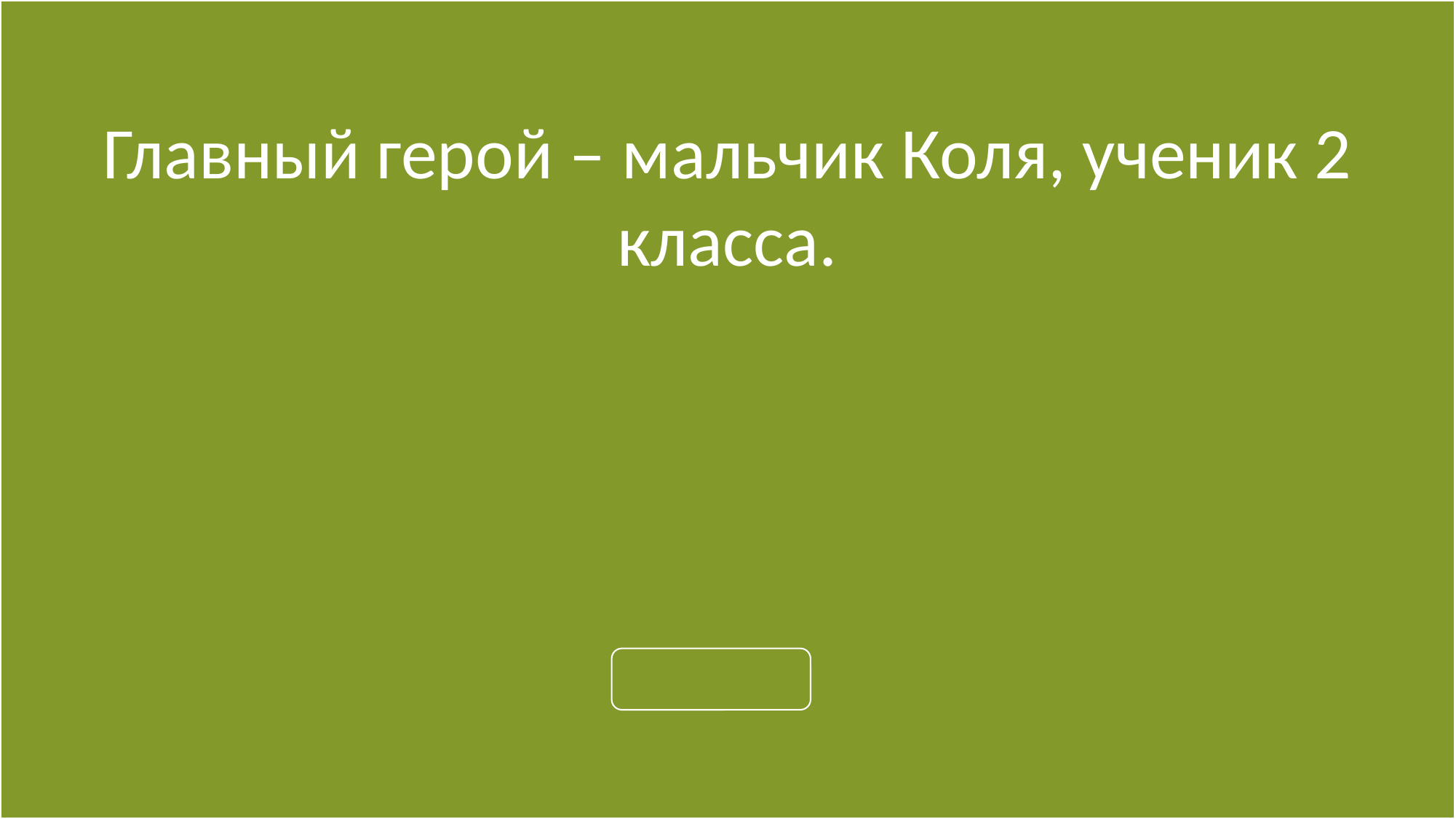

Главный герой – мальчик Коля, ученик 2 класса.